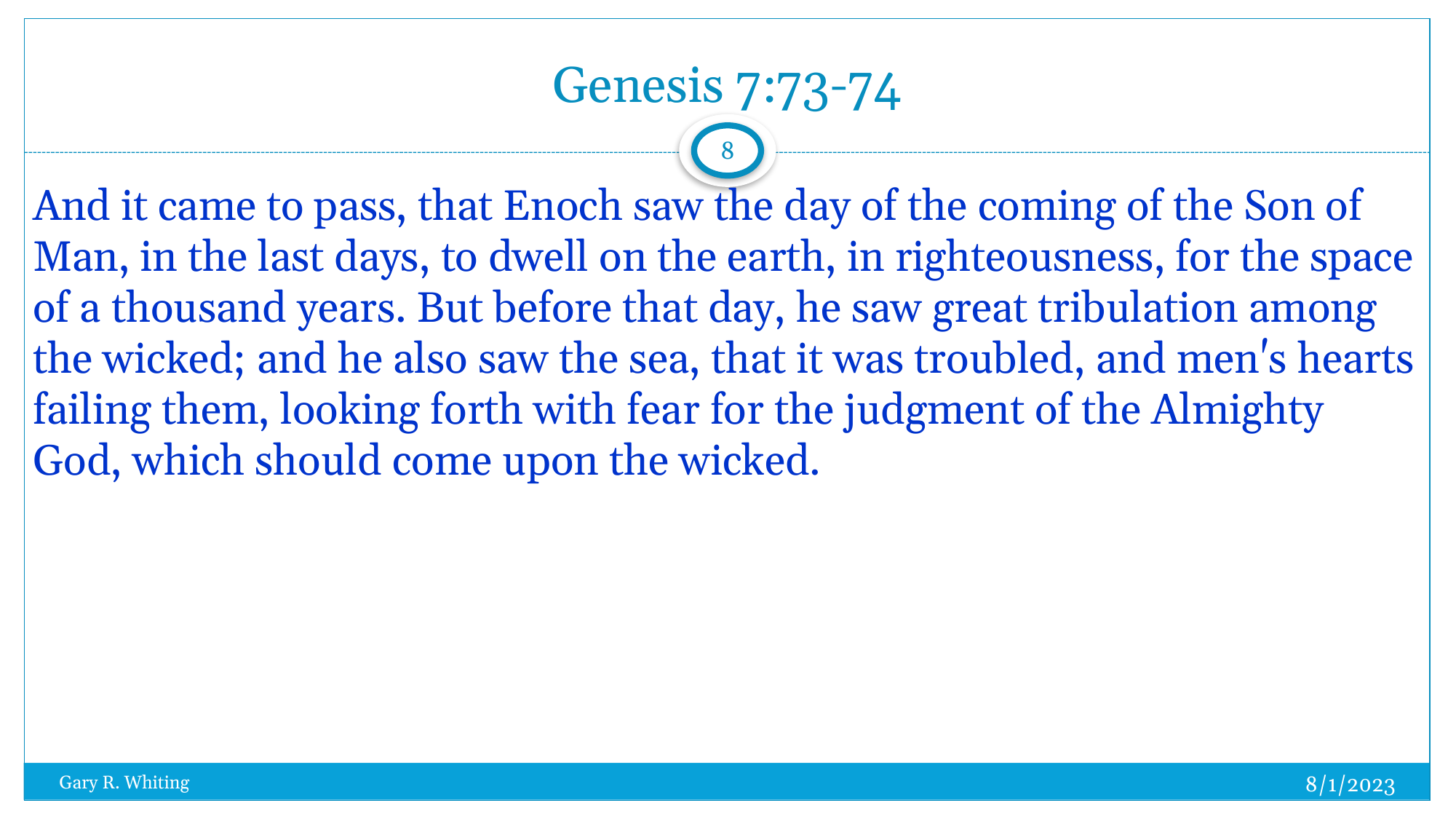

# Genesis 7:73-74
8
And it came to pass, that Enoch saw the day of the coming of the Son of Man, in the last days, to dwell on the earth, in righteousness, for the space of a thousand years. But before that day, he saw great tribulation among the wicked; and he also saw the sea, that it was troubled, and men's hearts failing them, looking forth with fear for the judgment of the Almighty God, which should come upon the wicked.
8/1/2023
Gary R. Whiting